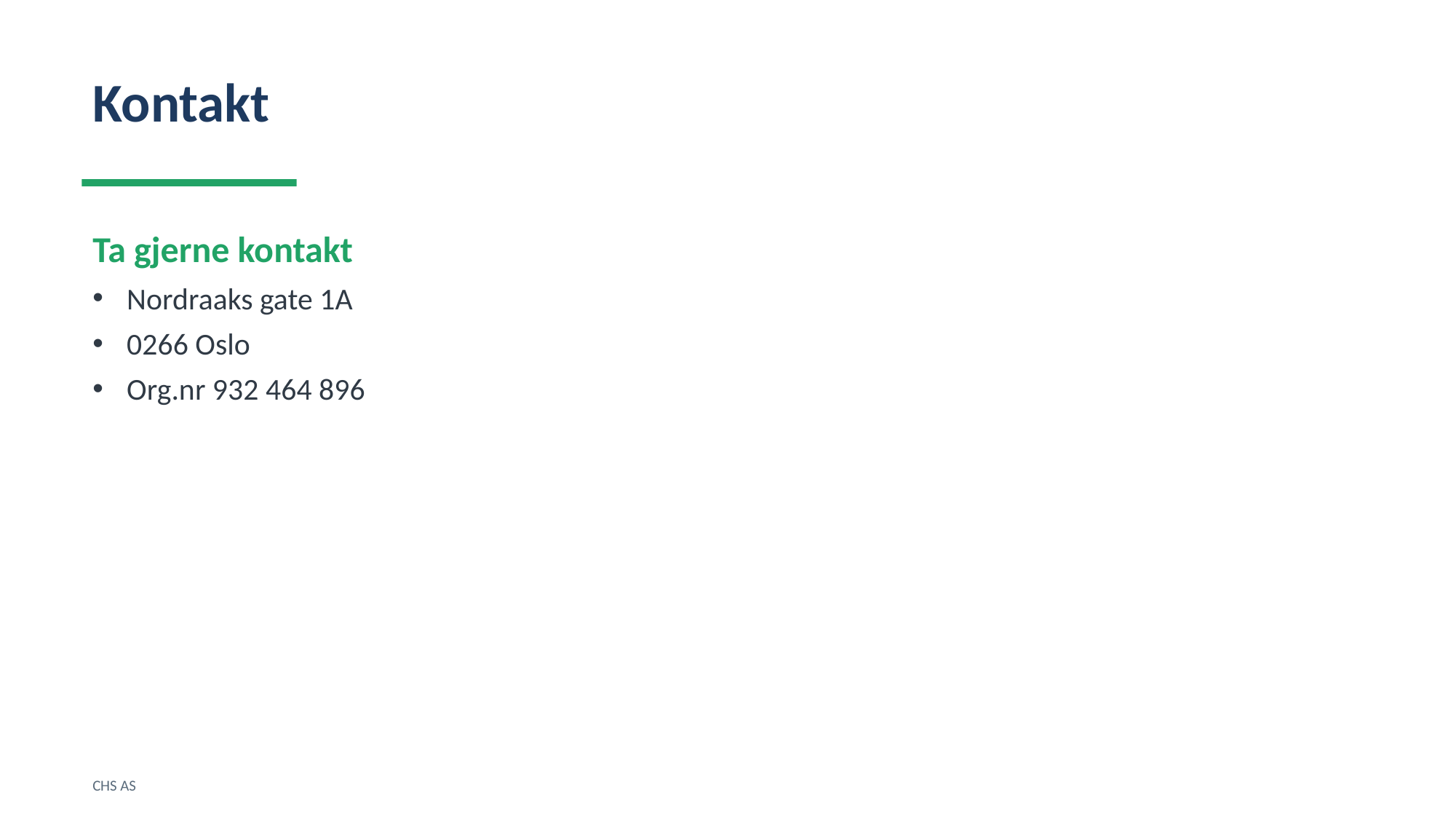

Kontakt

Ta gjerne kontakt
Nordraaks gate 1A
0266 Oslo
Org.nr 932 464 896
CHS AS